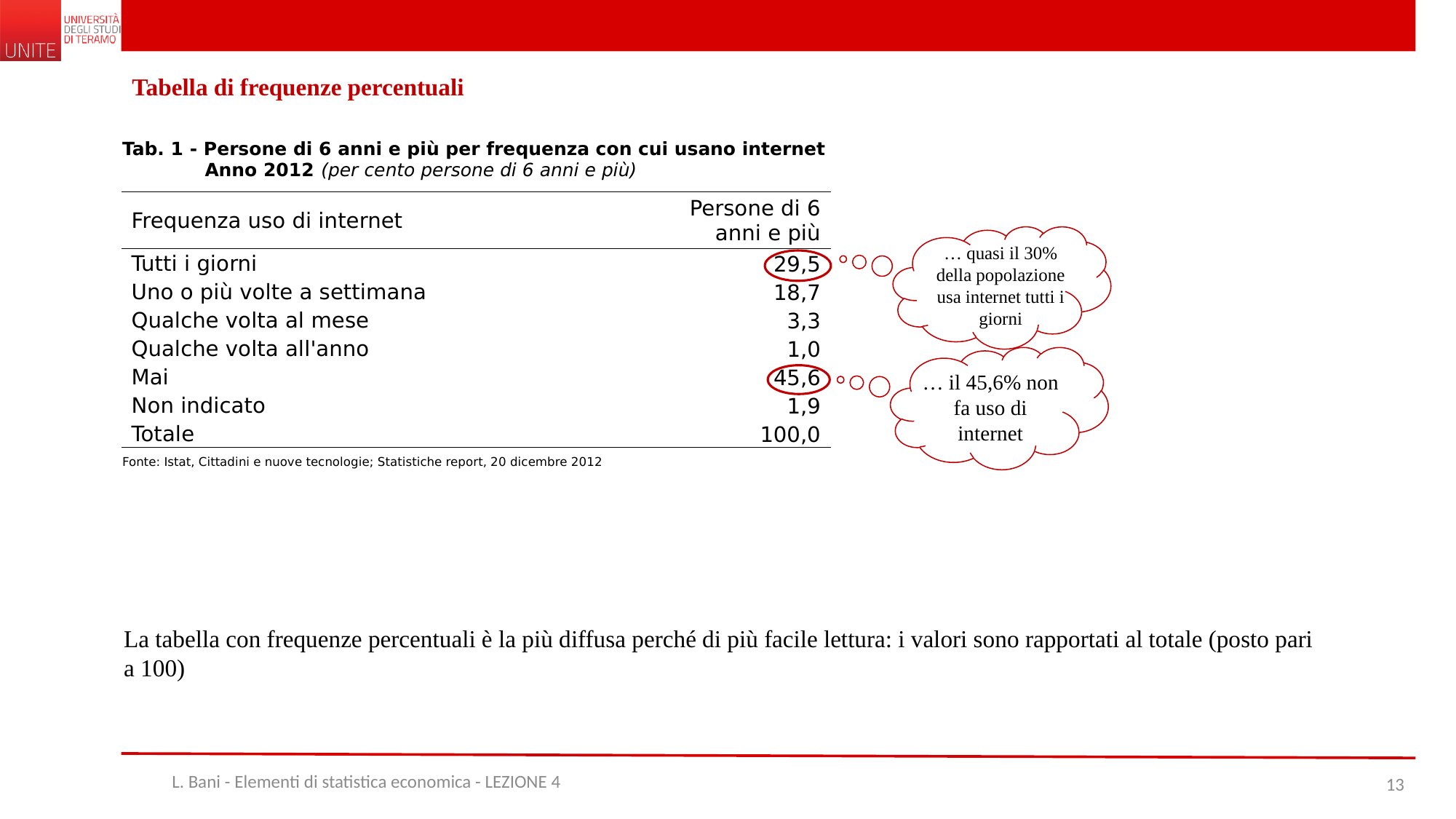

Tabella di frequenze percentuali
| Tab. 1 - Persone di 6 anni e più per frequenza con cui usano internet Anno 2012 (per cento persone di 6 anni e più) |  |
| --- | --- |
| Frequenza uso di internet | Persone di 6 anni e più |
| Tutti i giorni | 29,5 |
| Uno o più volte a settimana | 18,7 |
| Qualche volta al mese | 3,3 |
| Qualche volta all'anno | 1,0 |
| Mai | 45,6 |
| Non indicato | 1,9 |
| Totale | 100,0 |
| Fonte: Istat, Cittadini e nuove tecnologie; Statistiche report, 20 dicembre 2012 |  |
… quasi il 30% della popolazione usa internet tutti i giorni

… il 45,6% non fa uso di internet

La tabella con frequenze percentuali è la più diffusa perché di più facile lettura: i valori sono rapportati al totale (posto pari a 100)
L. Bani - Elementi di statistica economica - LEZIONE 4
13